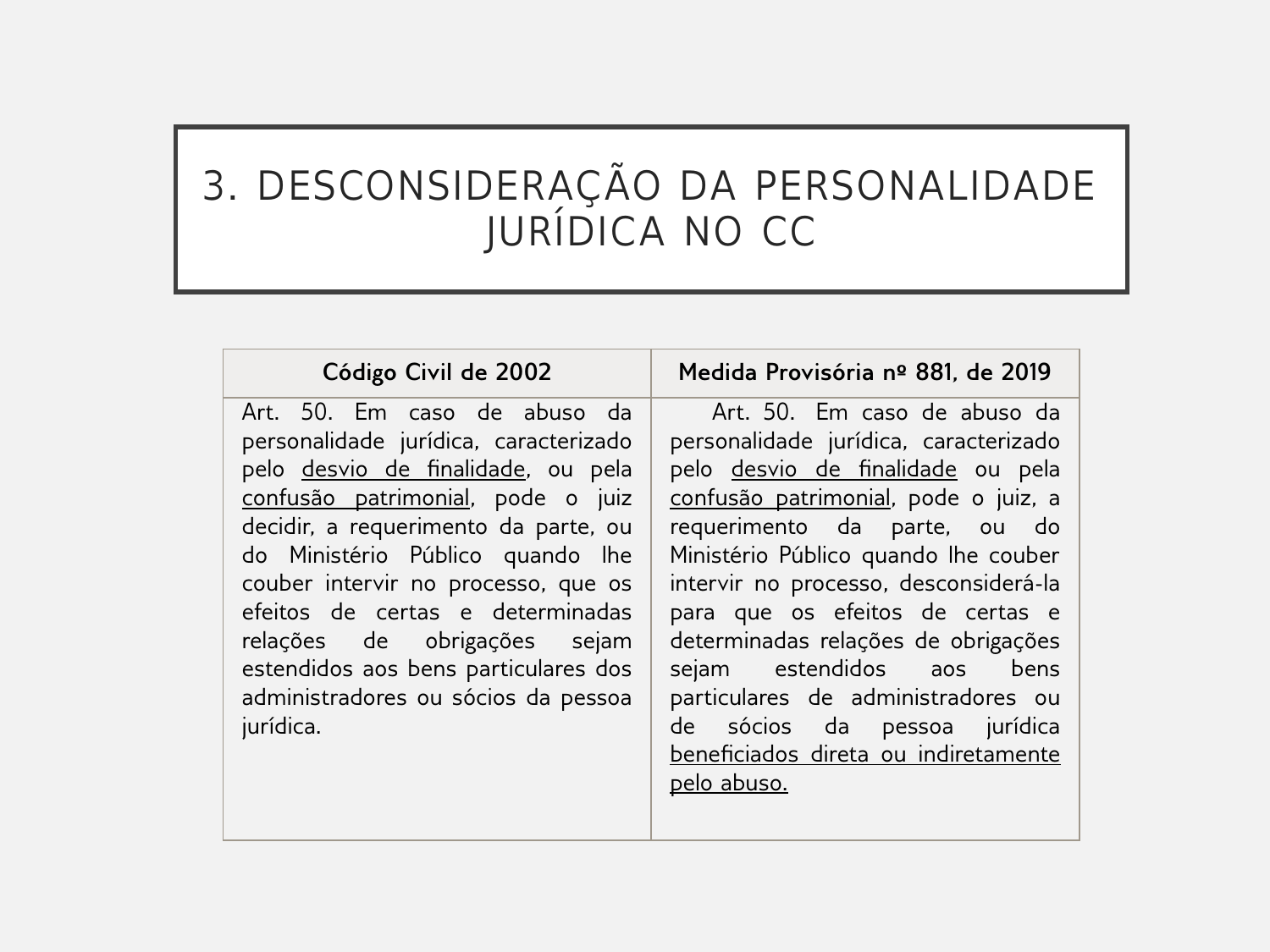

# 3. Desconsideração da personalidade jurídica no CC
| Código Civil de 2002 | Medida Provisória nº 881, de 2019 |
| --- | --- |
| Art. 50. Em caso de abuso da personalidade jurídica, caracterizado pelo desvio de finalidade, ou pela confusão patrimonial, pode o juiz decidir, a requerimento da parte, ou do Ministério Público quando lhe couber intervir no processo, que os efeitos de certas e determinadas relações de obrigações sejam estendidos aos bens particulares dos administradores ou sócios da pessoa jurídica. | Art. 50.  Em caso de abuso da personalidade jurídica, caracterizado pelo desvio de finalidade ou pela confusão patrimonial, pode o juiz, a requerimento da parte, ou do Ministério Público quando lhe couber intervir no processo, desconsiderá-la para que os efeitos de certas e determinadas relações de obrigações sejam estendidos aos bens particulares de administradores ou de sócios da pessoa jurídica beneficiados direta ou indiretamente pelo abuso. |